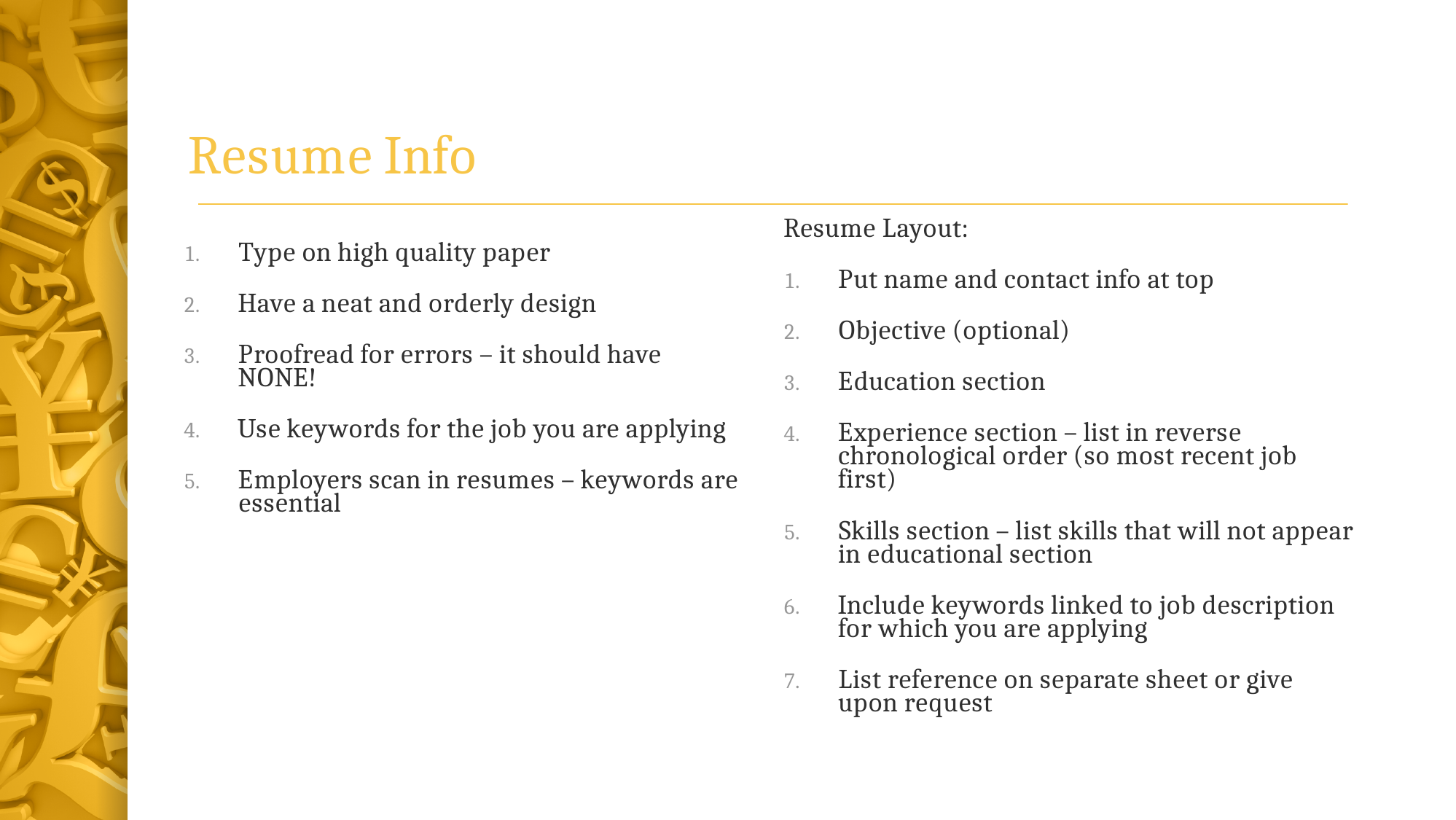

# Resume Info
Resume Layout:
Put name and contact info at top
Objective (optional)
Education section
Experience section – list in reverse chronological order (so most recent job first)
Skills section – list skills that will not appear in educational section
Include keywords linked to job description for which you are applying
List reference on separate sheet or give upon request
Type on high quality paper
Have a neat and orderly design
Proofread for errors – it should have NONE!
Use keywords for the job you are applying
Employers scan in resumes – keywords are essential